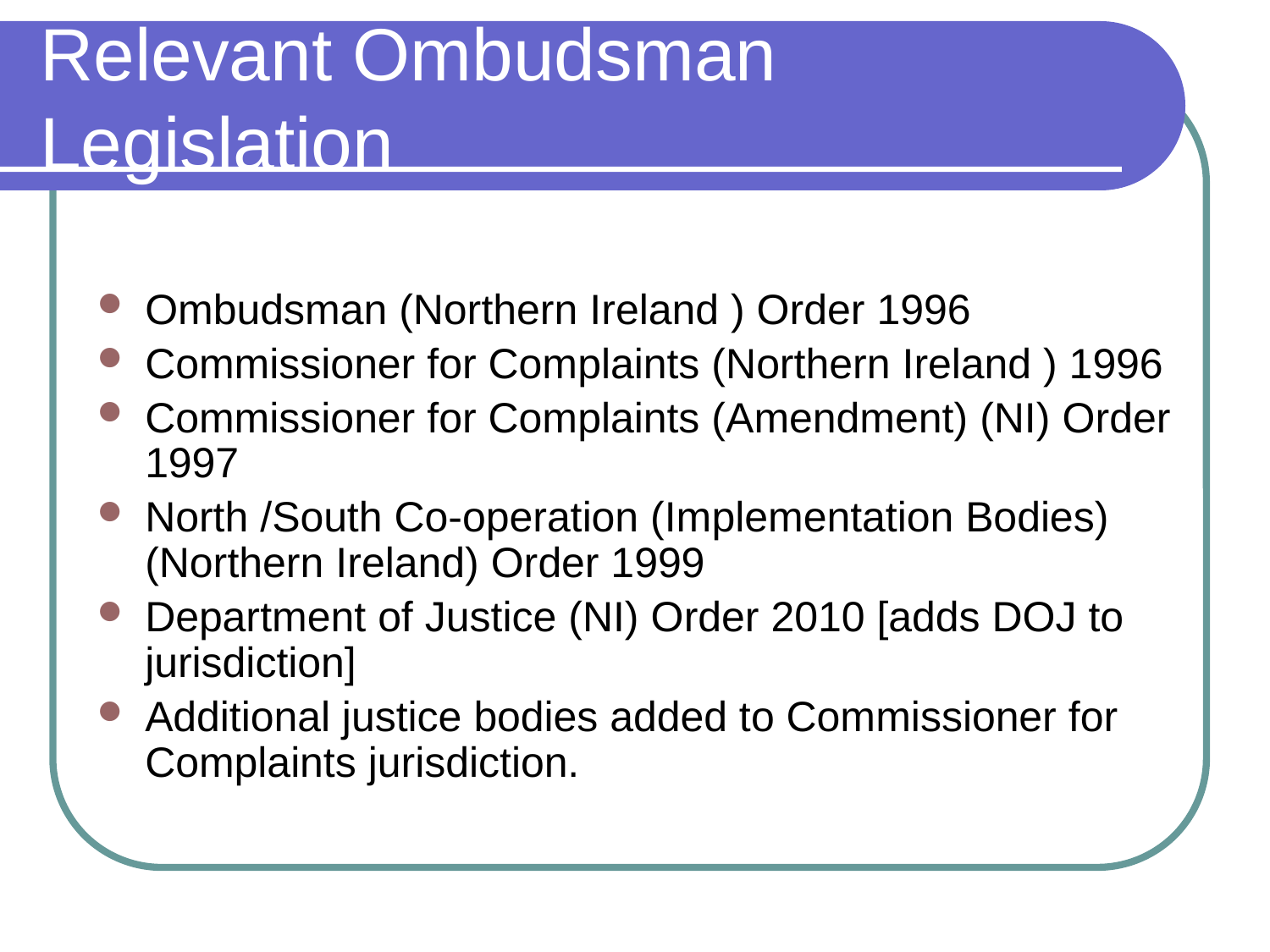

Relevant Ombudsman Legislation

Ombudsman (Northern Ireland ) Order 1996
Commissioner for Complaints (Northern Ireland ) 1996
Commissioner for Complaints (Amendment) (NI) Order 1997
North /South Co-operation (Implementation Bodies) (Northern Ireland) Order 1999
Department of Justice (NI) Order 2010 [adds DOJ to jurisdiction]
Additional justice bodies added to Commissioner for Complaints jurisdiction.